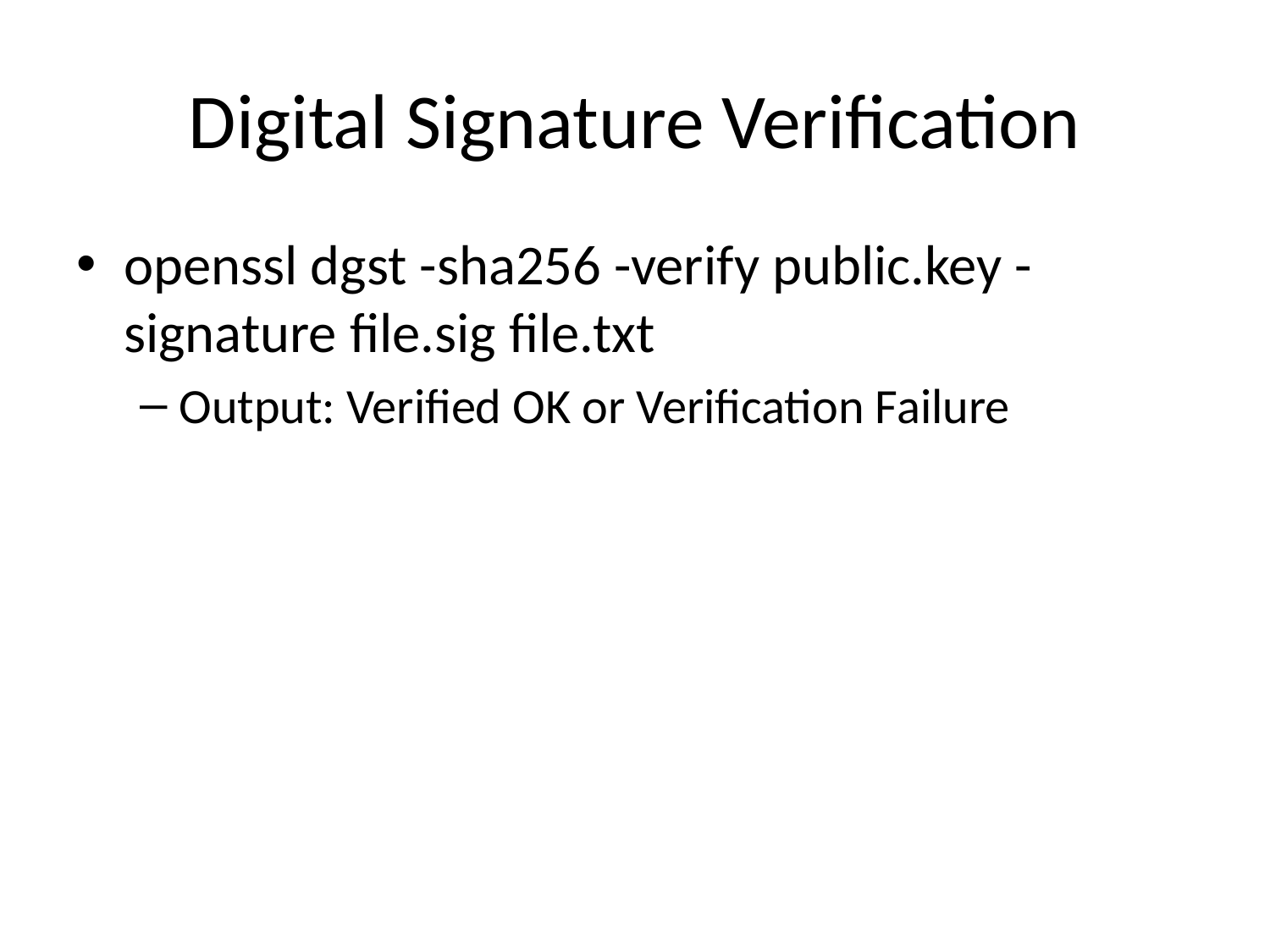

# Digital Signature Verification
openssl dgst -sha256 -verify public.key -signature file.sig file.txt
Output: Verified OK or Verification Failure